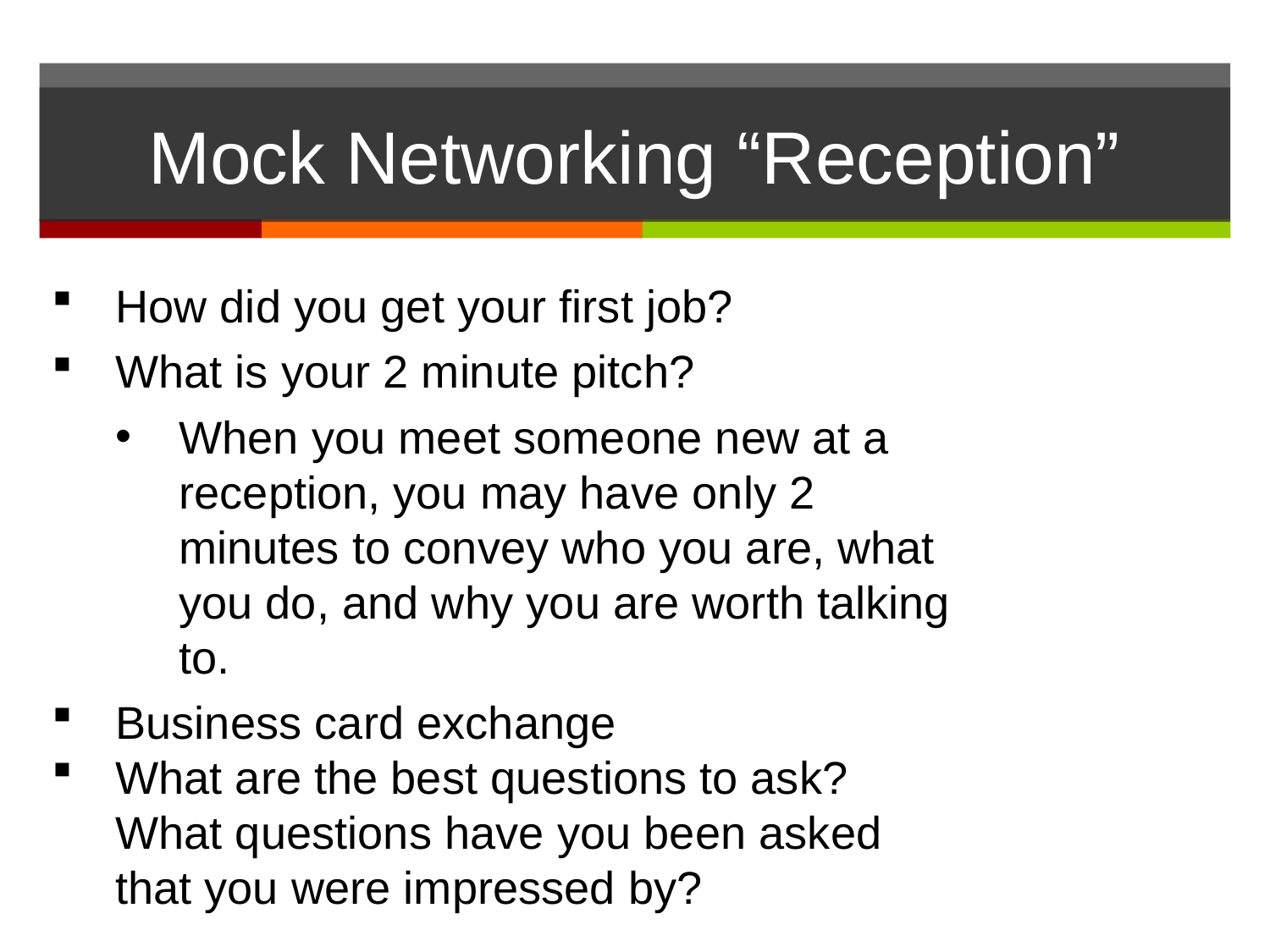

# Mock Networking “Reception”
How did you get your first job?
What is your 2 minute pitch?
When you meet someone new at a reception, you may have only 2 minutes to convey who you are, what you do, and why you are worth talking to.
Business card exchange
What are the best questions to ask? What questions have you been asked that you were impressed by?